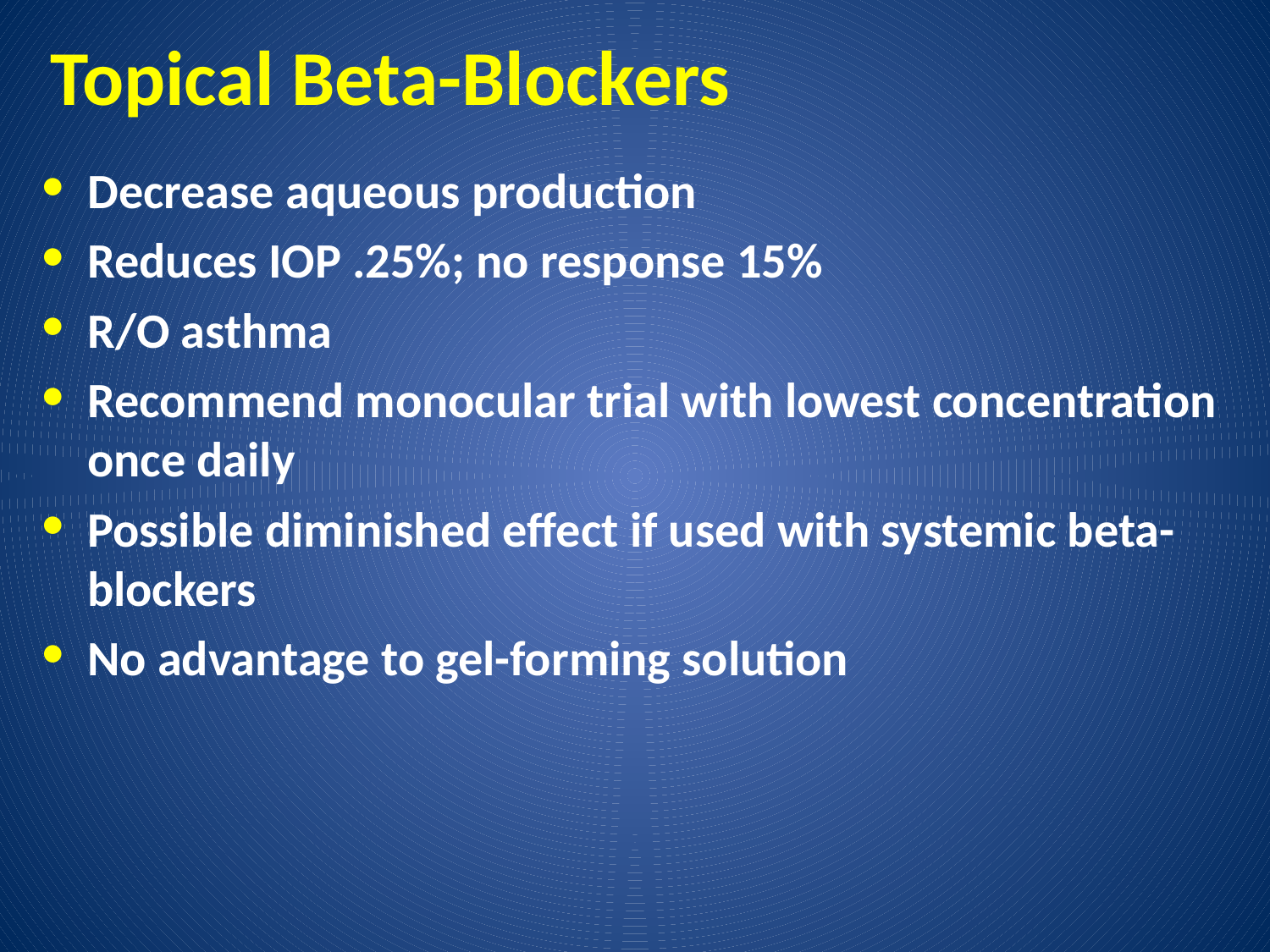

# Topical Beta-Blockers
Decrease aqueous production
Reduces IOP .25%; no response 15%
R/O asthma
Recommend monocular trial with lowest concentration once daily
Possible diminished effect if used with systemic beta-blockers
No advantage to gel-forming solution